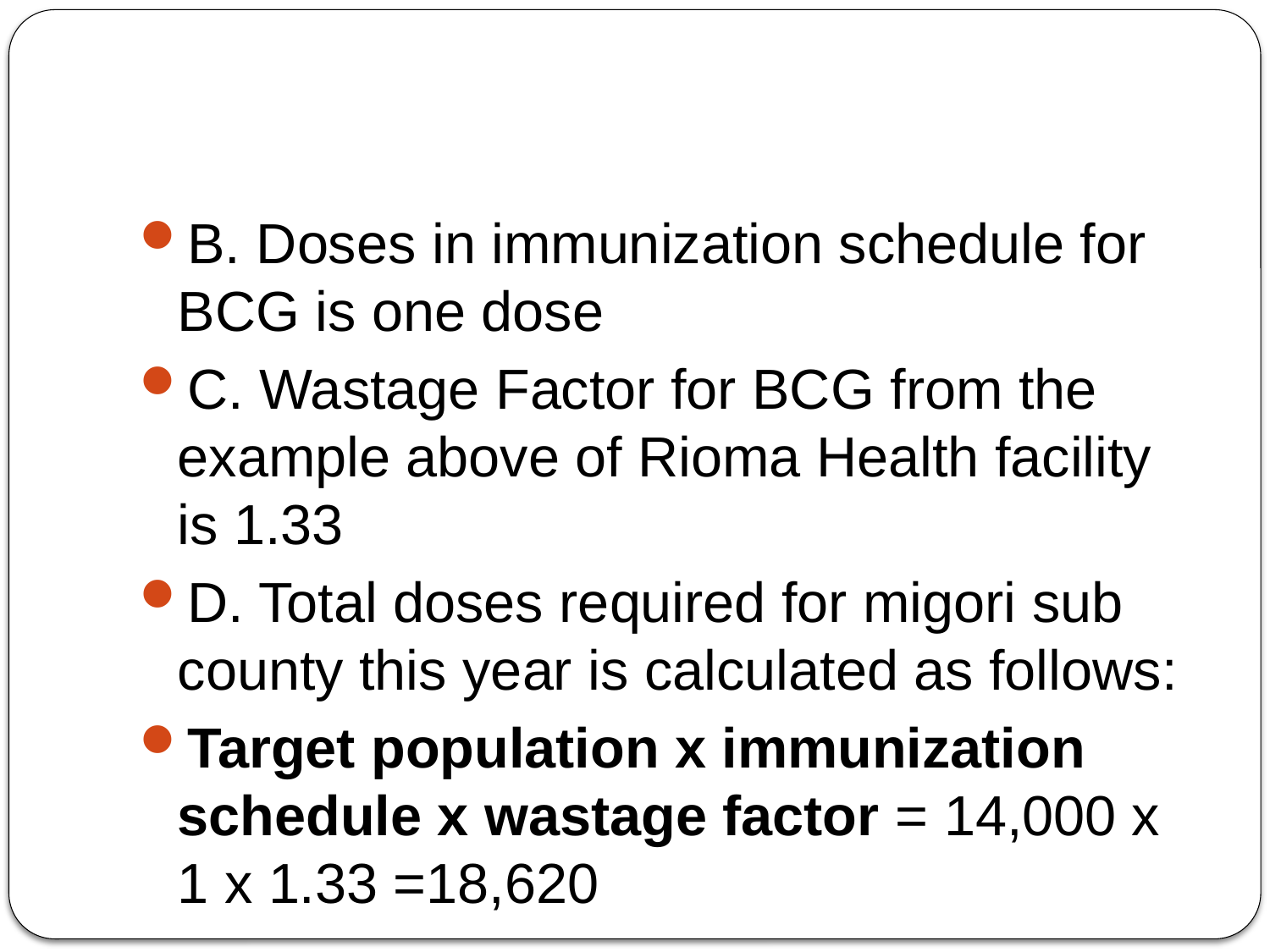

#
B. Doses in immunization schedule for BCG is one dose
C. Wastage Factor for BCG from the example above of Rioma Health facility is 1.33
D. Total doses required for migori sub county this year is calculated as follows:
Target population x immunization schedule x wastage factor = 14,000 x 1 x 1.33 =18,620